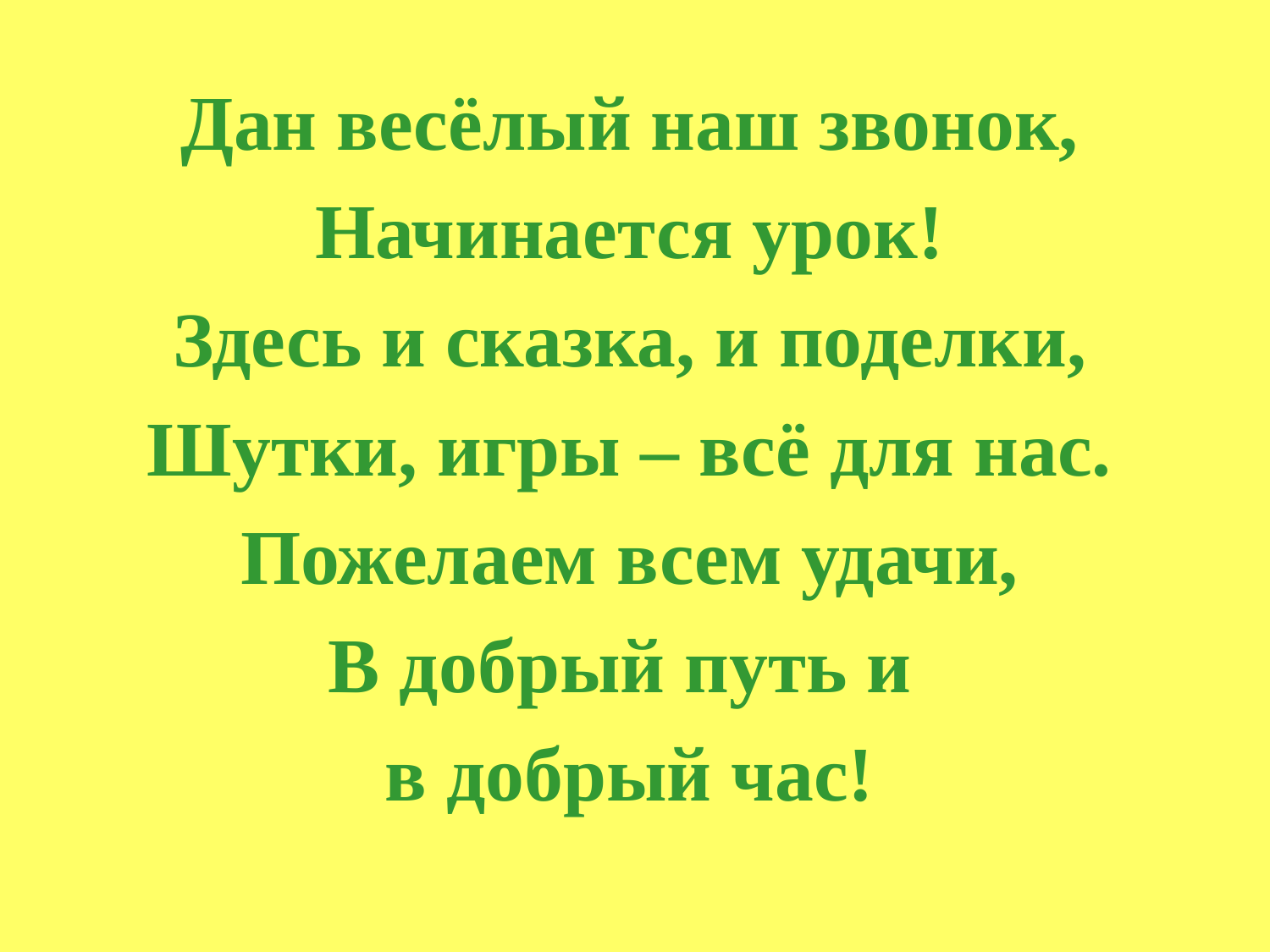

Дан весёлый наш звонок,
Начинается урок!
Здесь и сказка, и поделки,
Шутки, игры – всё для нас.
Пожелаем всем удачи,
В добрый путь и
в добрый час!